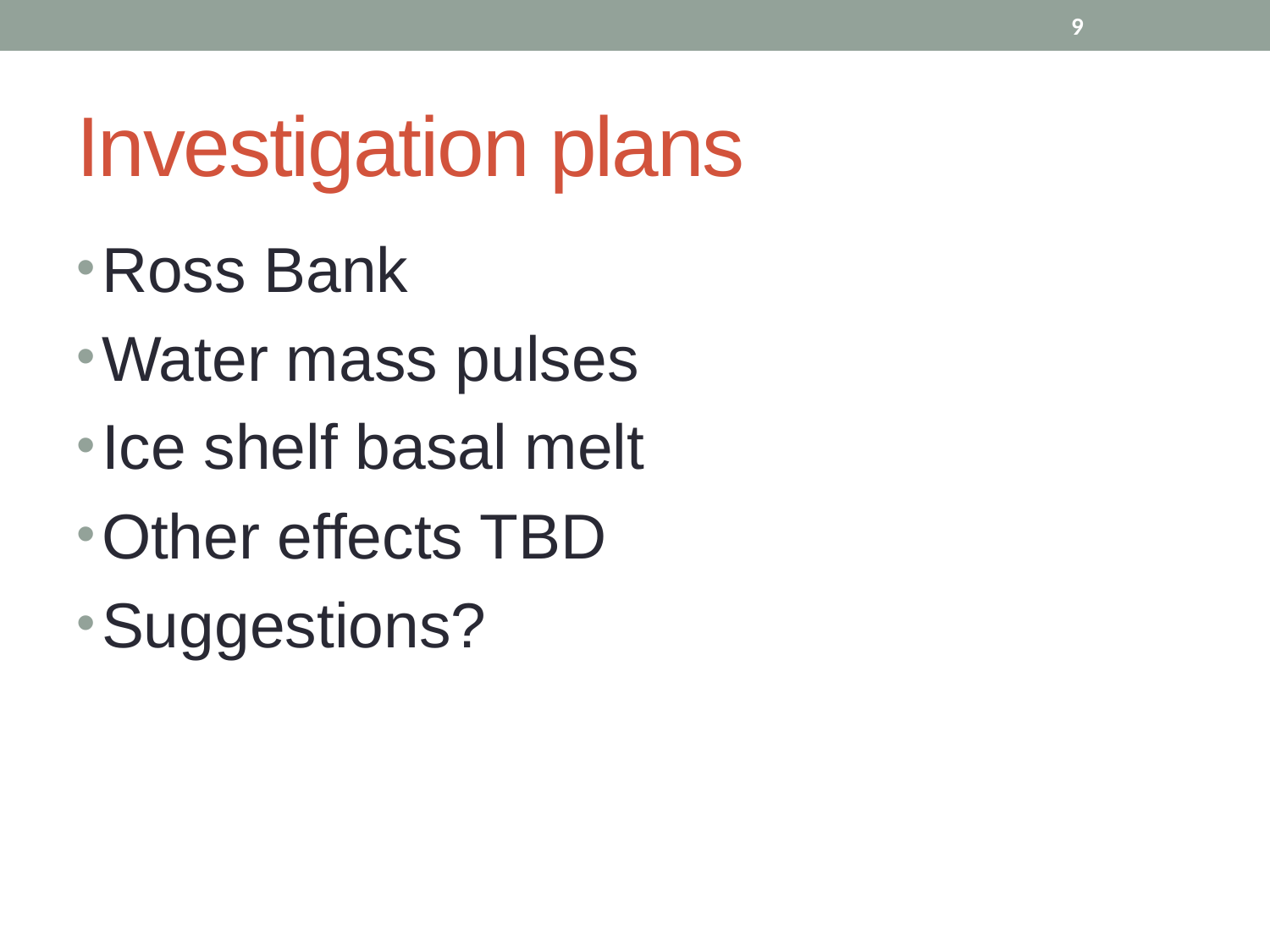

9
# Investigation plans
Ross Bank
Water mass pulses
Ice shelf basal melt
Other effects TBD
Suggestions?